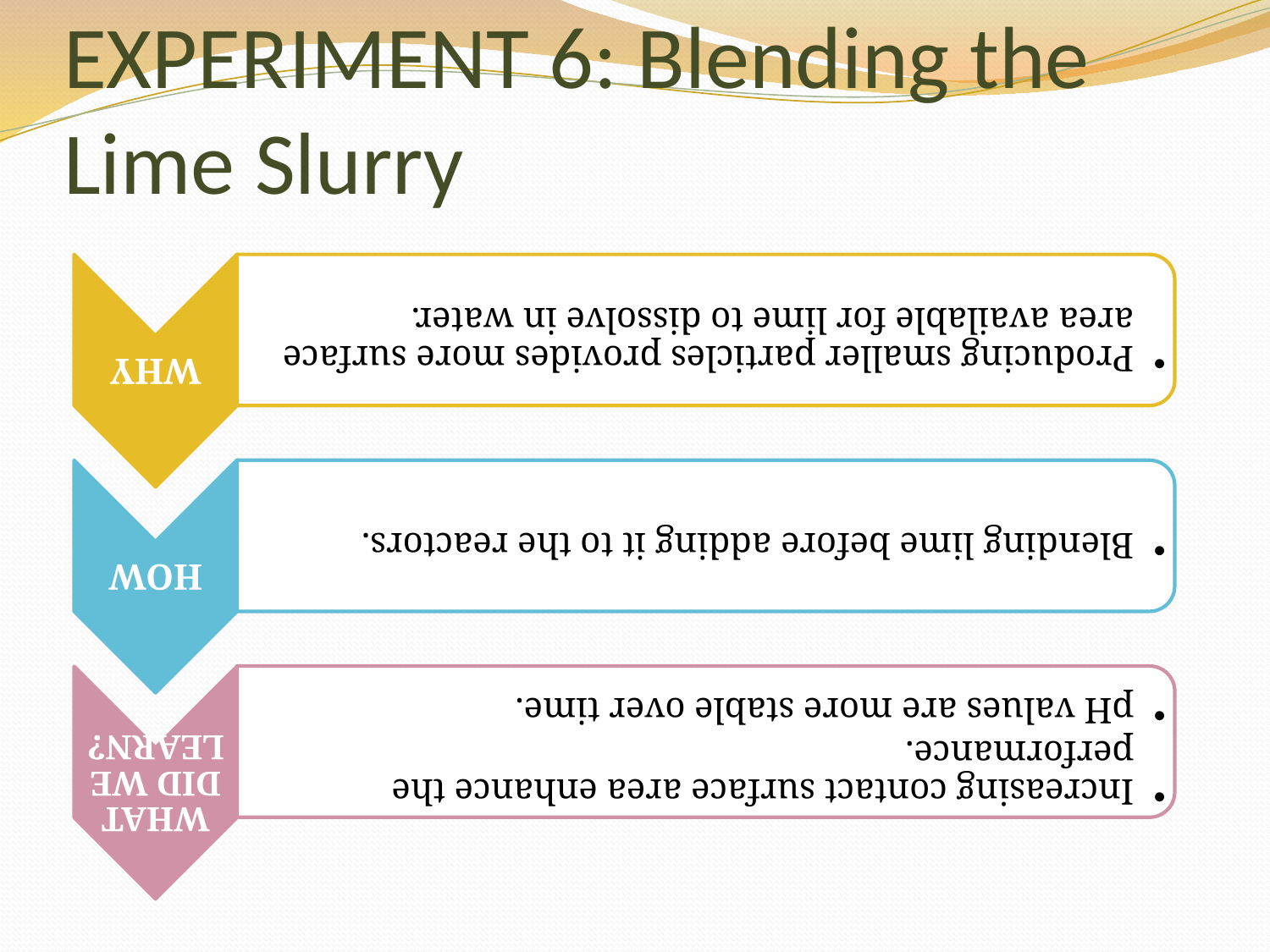

# EXPERIMENT 6: Blending the Lime Slurry
WHY
Producing smaller particles provides more surface area available for lime to dissolve in water.
HOW
Blending lime before adding it to the reactors.
WHAT DID WE LEARN?
Increasing contact surface area enhance the performance.
pH values are more stable over time.